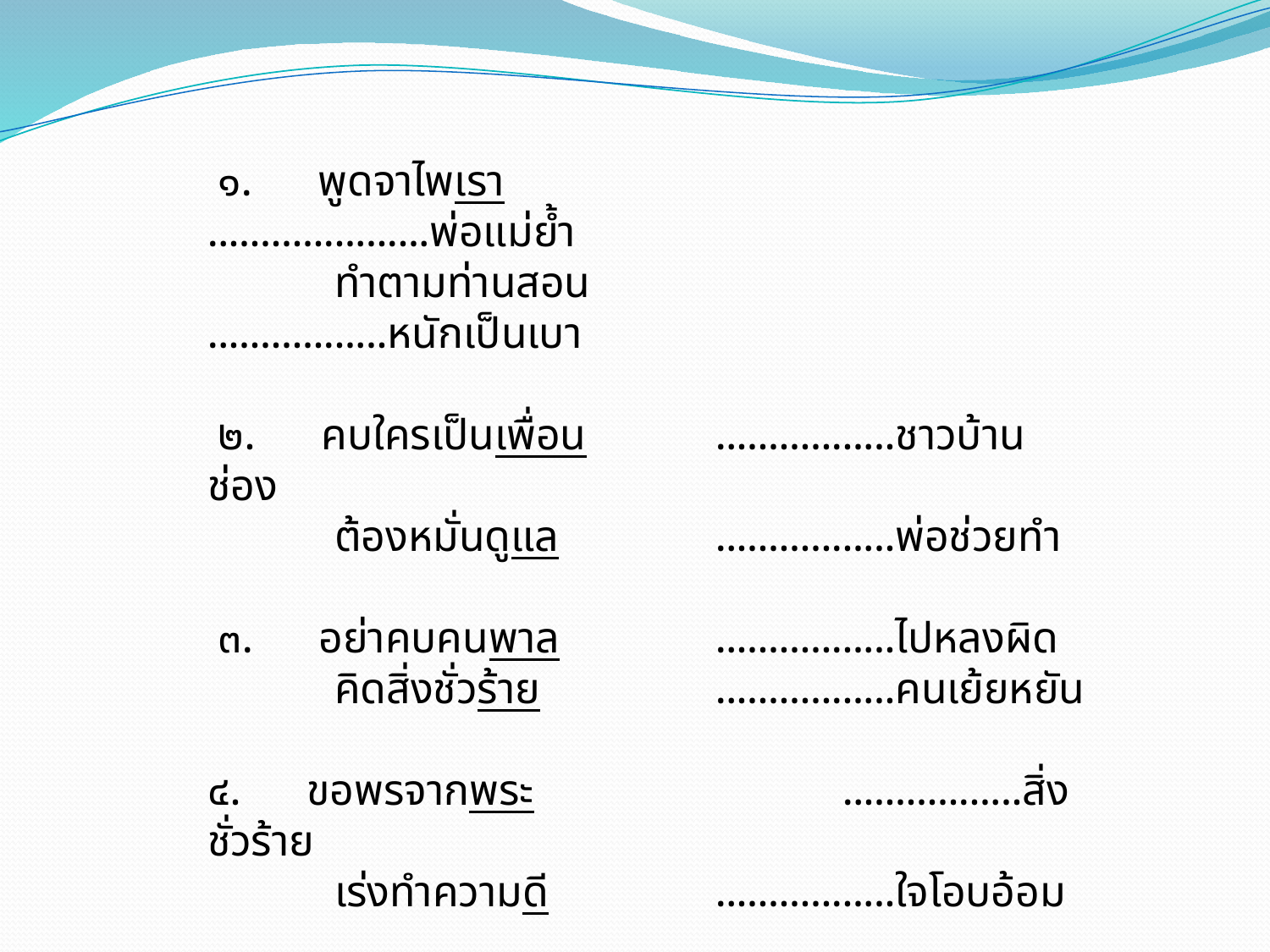

๑.      พูดจาไพเรา			.....................พ่อแม่ย้ำ
	ทำตามท่านสอน		.................หนักเป็นเบา

 ๒.      คบใครเป็นเพื่อน		.................ชาวบ้านช่อง
	ต้องหมั่นดูแล		.................พ่อช่วยทำ

 ๓.      อย่าคบคนพาล		.................ไปหลงผิด
	คิดสิ่งชั่วร้าย		.................คนเย้ยหยัน

๔.      ขอพรจากพระ			.................สิ่งชั่วร้าย
	เร่งทำความดี		.................ใจโอบอ้อม

๕.      ฉันเที่ยวซื้อของ		.................หาอยู่นาน
	เดินผ่านจึงพบ		.................ตาพอดี